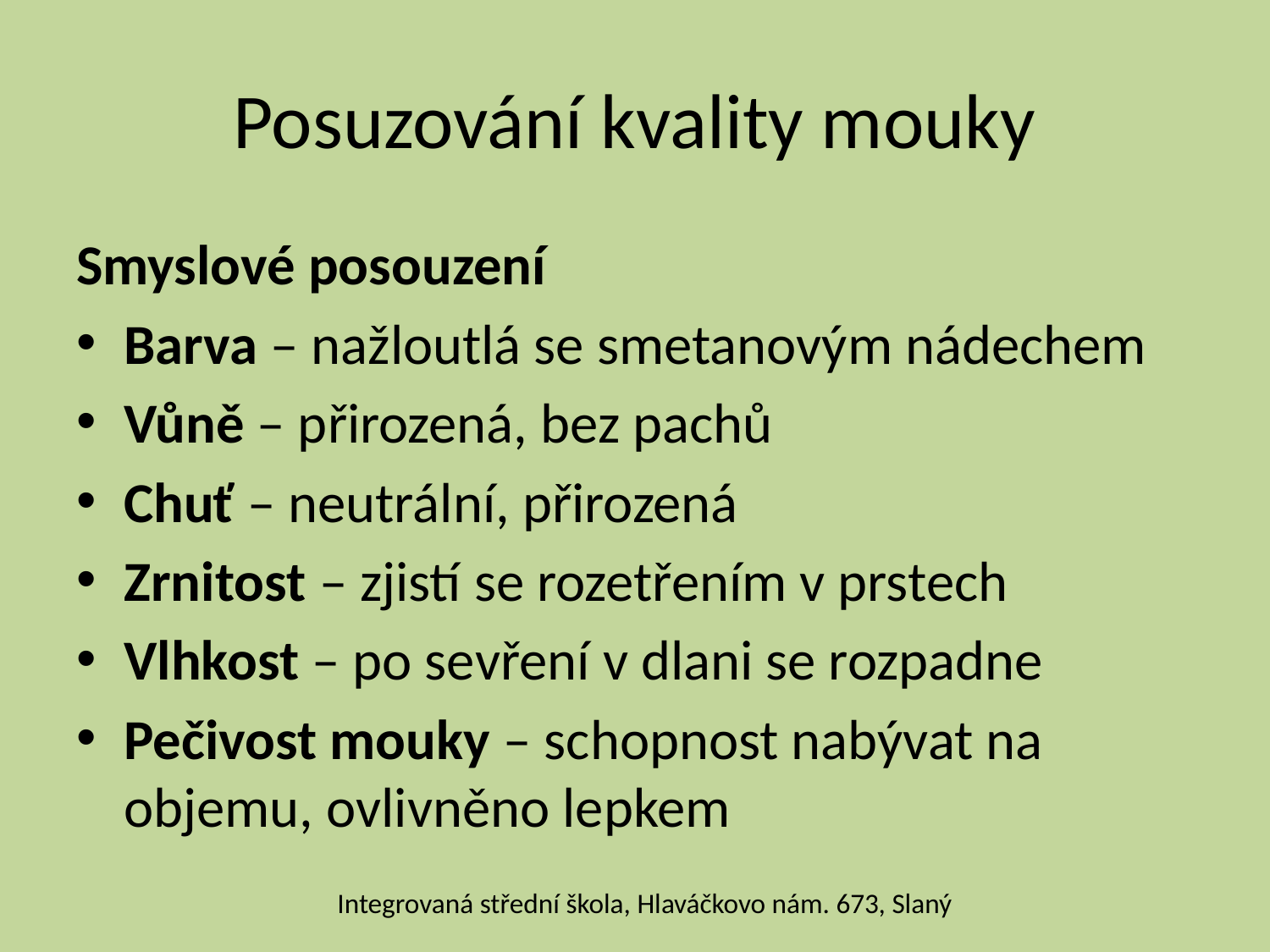

# Posuzování kvality mouky
Smyslové posouzení
Barva – nažloutlá se smetanovým nádechem
Vůně – přirozená, bez pachů
Chuť – neutrální, přirozená
Zrnitost – zjistí se rozetřením v prstech
Vlhkost – po sevření v dlani se rozpadne
Pečivost mouky – schopnost nabývat na objemu, ovlivněno lepkem
Integrovaná střední škola, Hlaváčkovo nám. 673, Slaný